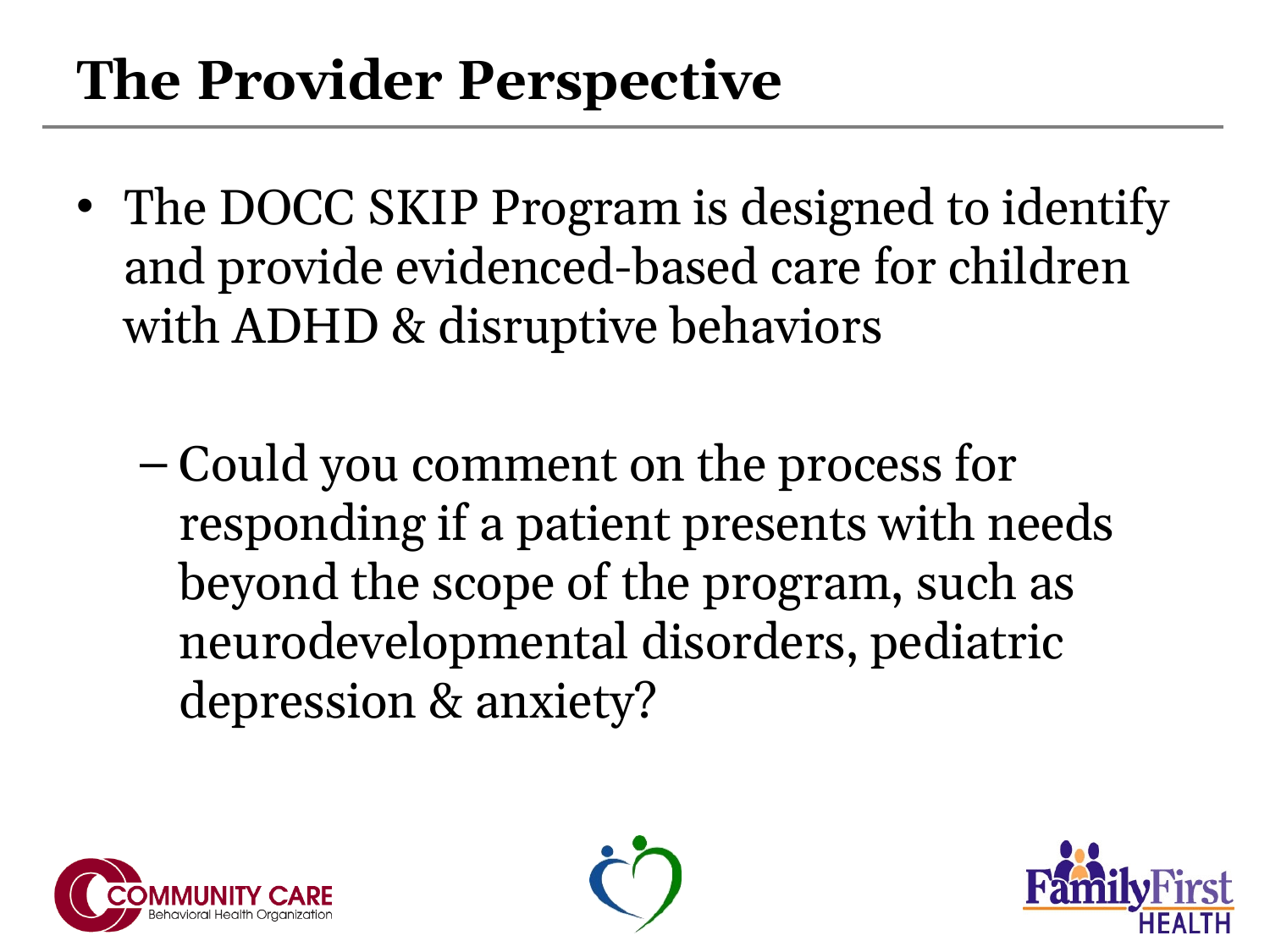

# The Provider Perspective
The DOCC SKIP Program is designed to identify and provide evidenced-based care for children with ADHD & disruptive behaviors

Could you comment on the process for responding if a patient presents with needs beyond the scope of the program, such as neurodevelopmental disorders, pediatric depression & anxiety?